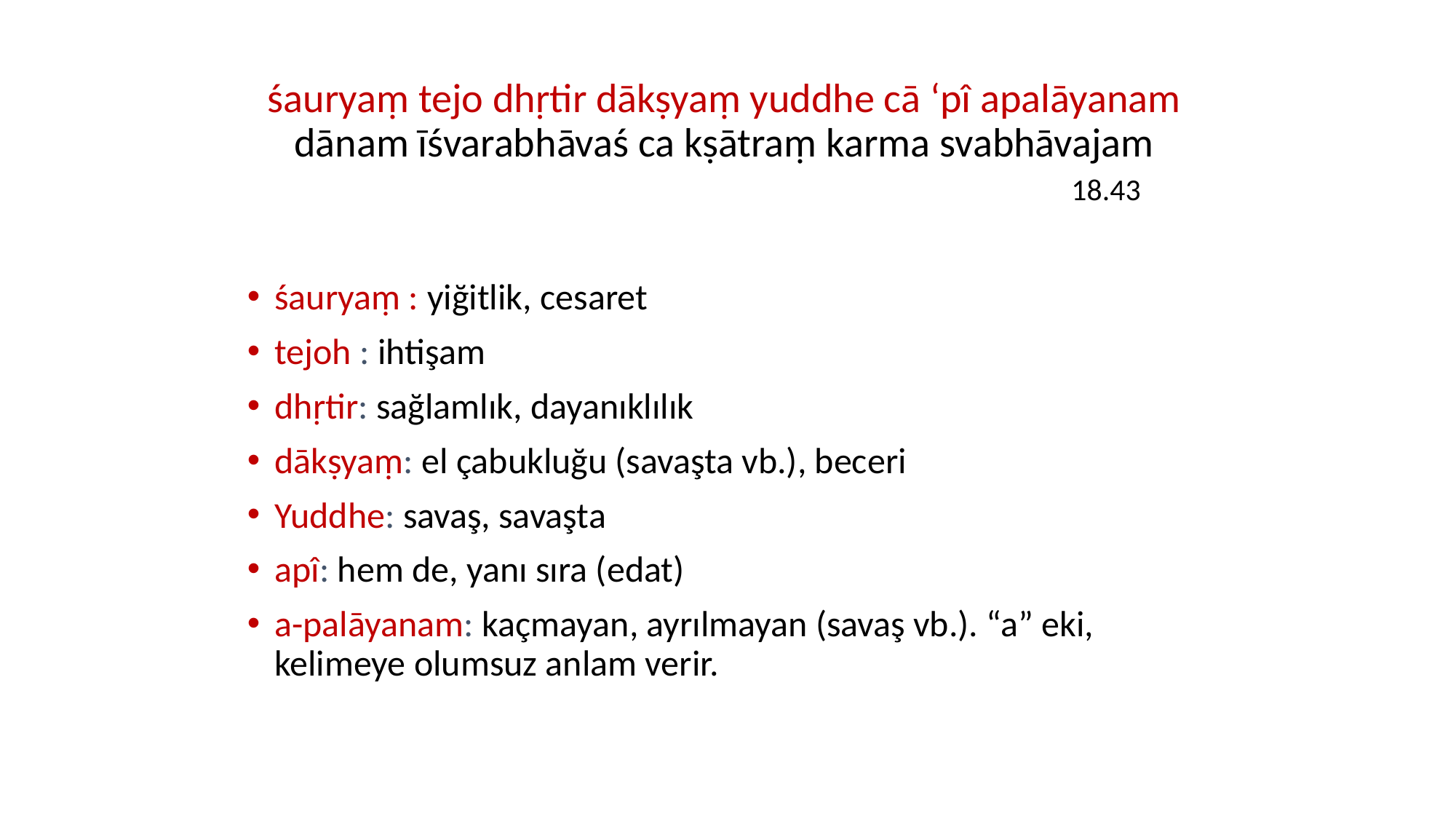

# śauryaṃ tejo dhṛtir dākṣyaṃ yuddhe cā ‘pî apalāyanam dānam īśvarabhāvaś ca kṣātraṃ karma svabhāvajam 18.43
śauryaṃ : yiğitlik, cesaret
tejoh : ihtişam
dhṛtir: sağlamlık, dayanıklılık
dākṣyaṃ: el çabukluğu (savaşta vb.), beceri
Yuddhe: savaş, savaşta
apî: hem de, yanı sıra (edat)
a-palāyanam: kaçmayan, ayrılmayan (savaş vb.). “a” eki, kelimeye olumsuz anlam verir.